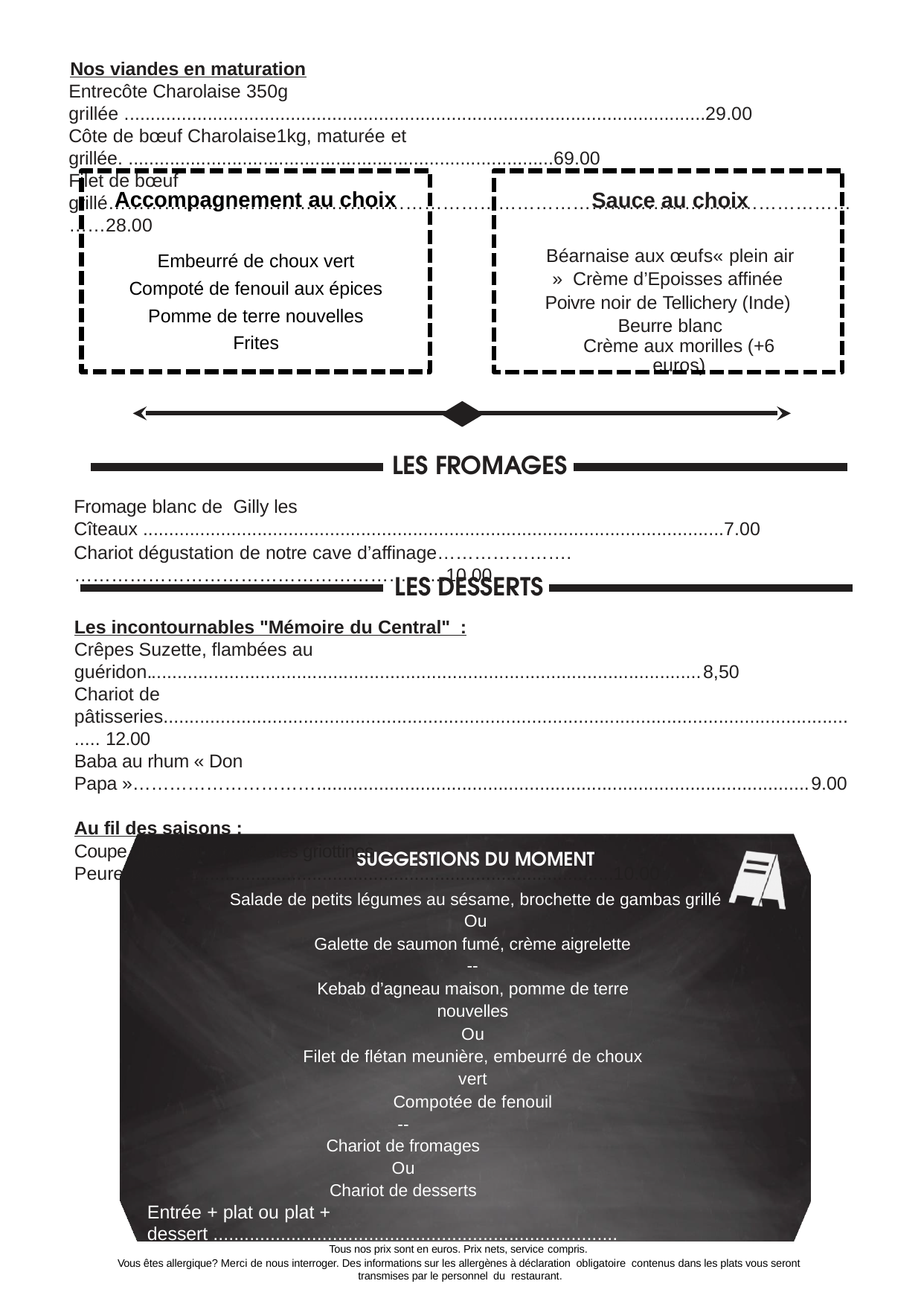

Nos viandes en maturation
Entrecôte Charolaise 350g grillée ................................................................................................................29.00
Côte de bœuf Charolaise1kg, maturée et grillée. ..................................................................................69.00
Filet de bœuf grillé………………………………………………………………………………………………………………28.00

Accompagnement au choix

Embeurré de choux vert
Compoté de fenouil aux épices
Pomme de terre nouvelles
Frites
Sauce au choix

Béarnaise aux œufs« plein air »  Crème d’Epoisses affinée  Poivre noir de Tellichery (Inde)  Beurre blanc
Crème aux morilles (+6 euros)

LES FROMAGES

Fromage blanc de  Gilly les Cîteaux ................................................................................................................7.00
Chariot dégustation de notre cave d’affinage………………….……………………………………………….…...10.00
LES DESSERTS

Les incontournables "Mémoire du Central"  :
Crêpes Suzette, flambées au guéridon...........................................................................................................8,50
Chariot de pâtisseries......................................................................................................................................... 12.00
Baba au rhum « Don Papa »…………………………...............................................................................................9.00
Au fil des saisons :
Coupe glacée aux véritables griottines Peureux............................................................................................10.00

SUGGESTIONS DU MOMENT

Salade de petits légumes au sésame, brochette de gambas grillé
Ou
Galette de saumon fumé, crème aigrelette
--
Kebab d’agneau maison, pomme de terre nouvelles
Ou
Filet de flétan meunière, embeurré de choux vert
Compotée de fenouil
--
Chariot de fromages
Ou
Chariot de desserts
Entrée + plat ou plat + dessert .............................................................................. 24.00
Entrée + plat + dessert………………………………………………………………………….29.00
Tous nos prix sont en euros. Prix nets, service compris.
Vous êtes allergique? Merci de nous interroger. Des informations sur les allergènes à déclaration  obligatoire  contenus dans les plats vous seront  transmises par le personnel du  restaurant.